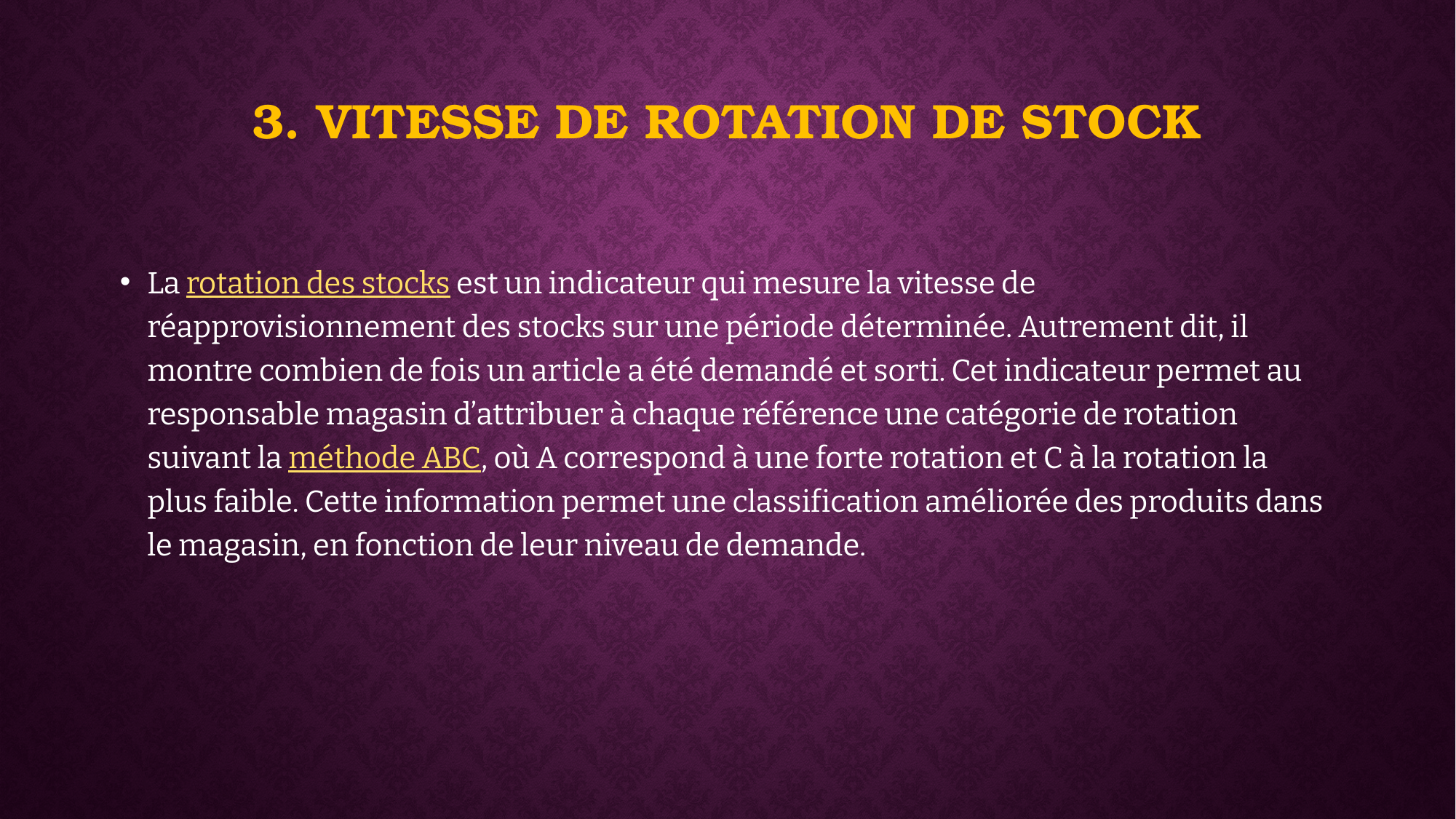

# 3. Vitesse de rotation de stock
La rotation des stocks est un indicateur qui mesure la vitesse de réapprovisionnement des stocks sur une période déterminée. Autrement dit, il montre combien de fois un article a été demandé et sorti. Cet indicateur permet au responsable magasin d’attribuer à chaque référence une catégorie de rotation suivant la méthode ABC, où A correspond à une forte rotation et C à la rotation la plus faible. Cette information permet une classification améliorée des produits dans le magasin, en fonction de leur niveau de demande.